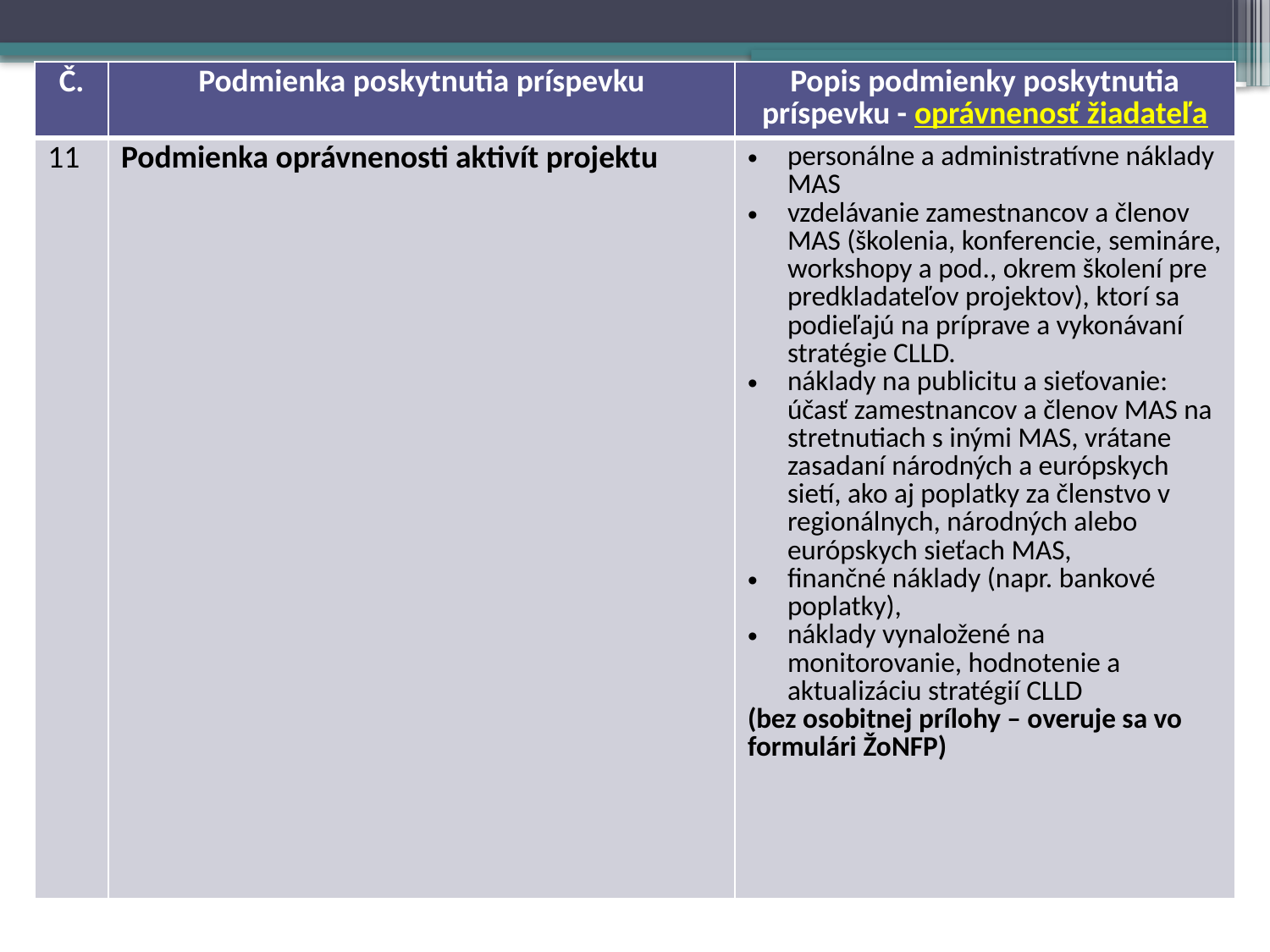

| Č. | Podmienka poskytnutia príspevku | Popis podmienky poskytnutia príspevku - oprávnenosť žiadateľa |
| --- | --- | --- |
| 11 | Podmienka oprávnenosti aktivít projektu | personálne a administratívne náklady MAS vzdelávanie zamestnancov a členov MAS (školenia, konferencie, semináre, workshopy a pod., okrem školení pre predkladateľov projektov), ktorí sa podieľajú na príprave a vykonávaní stratégie CLLD. náklady na publicitu a sieťovanie: účasť zamestnancov a členov MAS na stretnutiach s inými MAS, vrátane zasadaní národných a európskych sietí, ako aj poplatky za členstvo v regionálnych, národných alebo európskych sieťach MAS, finančné náklady (napr. bankové poplatky), náklady vynaložené na monitorovanie, hodnotenie a aktualizáciu stratégií CLLD (bez osobitnej prílohy – overuje sa vo formulári ŽoNFP) |